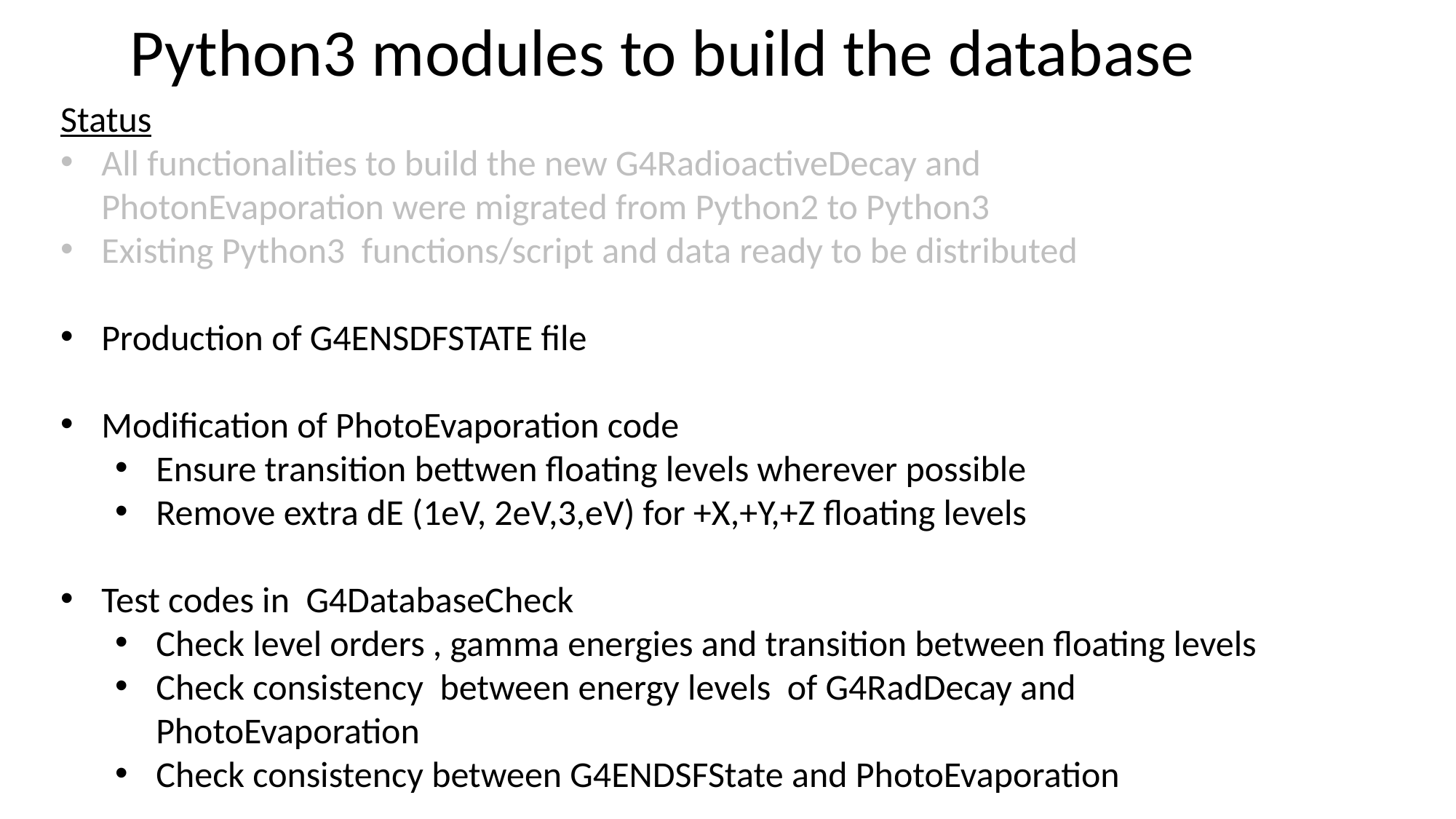

#
Python3 modules to build the database
Status
All functionalities to build the new G4RadioactiveDecay and PhotonEvaporation were migrated from Python2 to Python3
Existing Python3  functions/script and data ready to be distributed

Production of G4ENSDFSTATE file

Modification of PhotoEvaporation code
Ensure transition bettwen floating levels wherever possible
Remove extra dE (1eV, 2eV,3,eV) for +X,+Y,+Z floating levels

Test codes in  G4DatabaseCheck
Check level orders , gamma energies and transition between floating levels
Check consistency  between energy levels  of G4RadDecay and PhotoEvaporation
Check consistency between G4ENDSFState and PhotoEvaporation